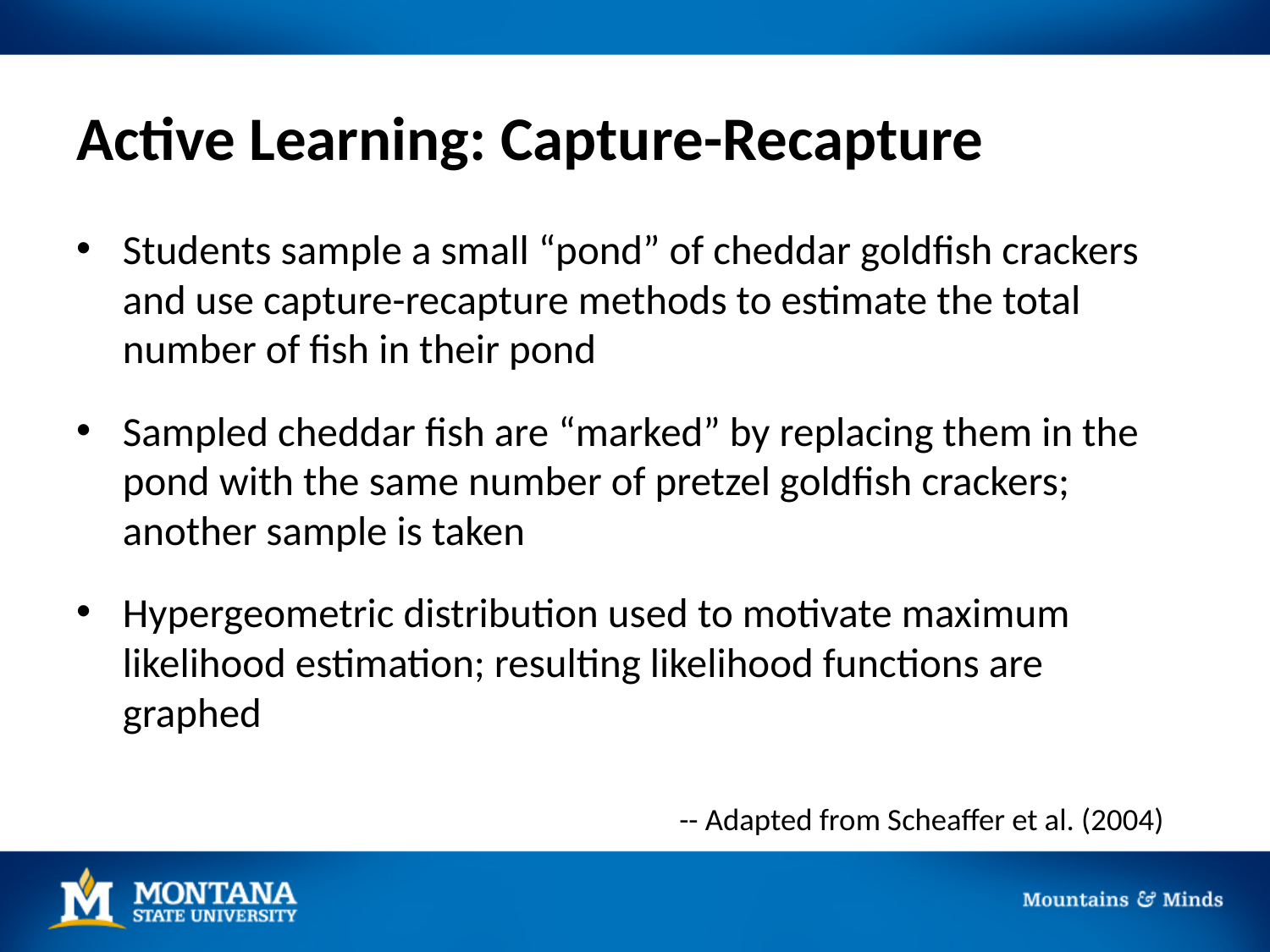

# Active Learning: Capture-Recapture
Students sample a small “pond” of cheddar goldfish crackers and use capture-recapture methods to estimate the total number of fish in their pond

Sampled cheddar fish are “marked” by replacing them in the pond with the same number of pretzel goldfish crackers; another sample is taken

Hypergeometric distribution used to motivate maximum likelihood estimation; resulting likelihood functions are graphed

-- Adapted from Scheaffer et al. (2004)